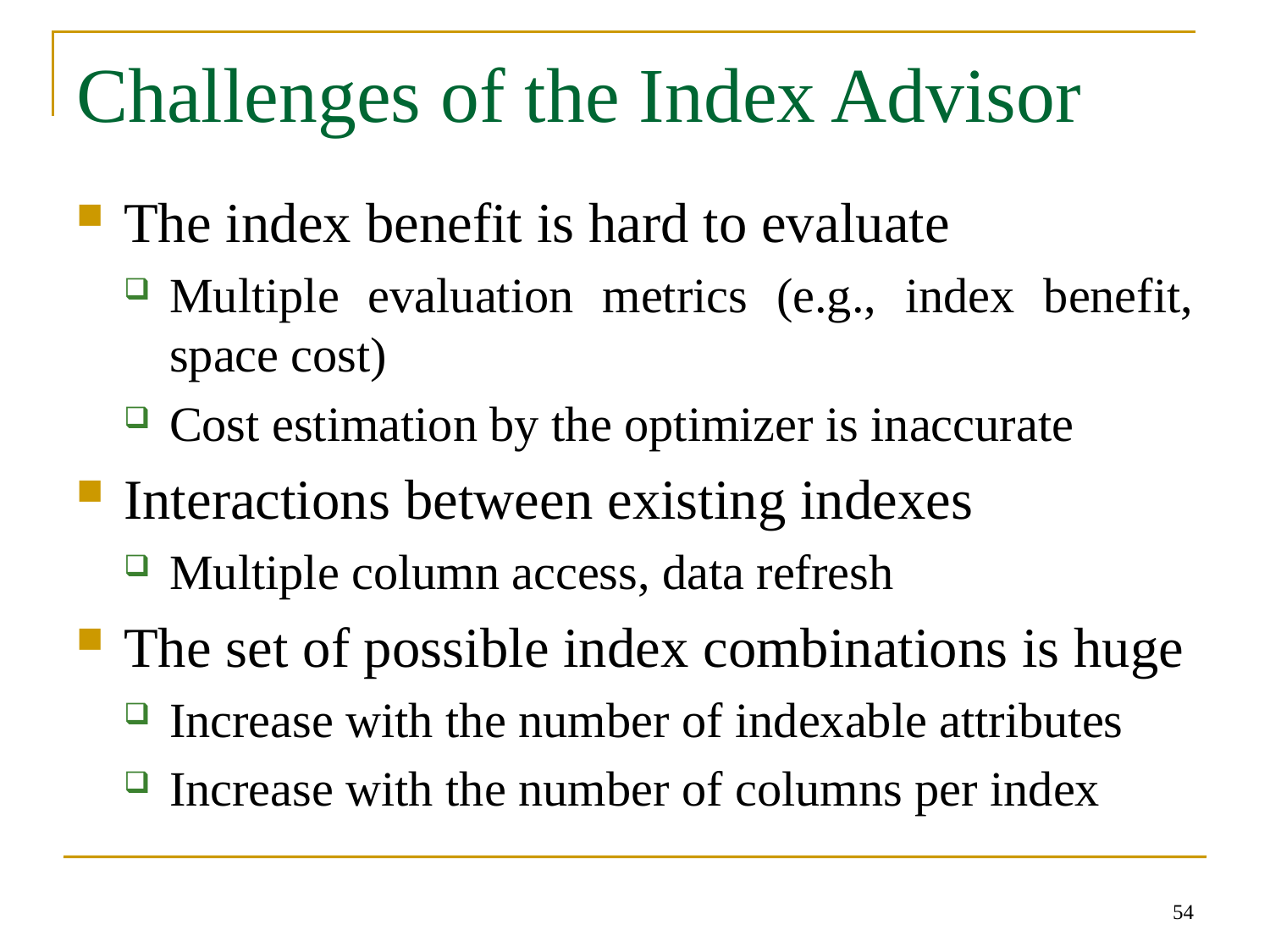

# Challenges of the Index Advisor
The index benefit is hard to evaluate
Multiple evaluation metrics (e.g., index benefit, space cost)
Cost estimation by the optimizer is inaccurate
Interactions between existing indexes
Multiple column access, data refresh
The set of possible index combinations is huge
Increase with the number of indexable attributes
Increase with the number of columns per index
54